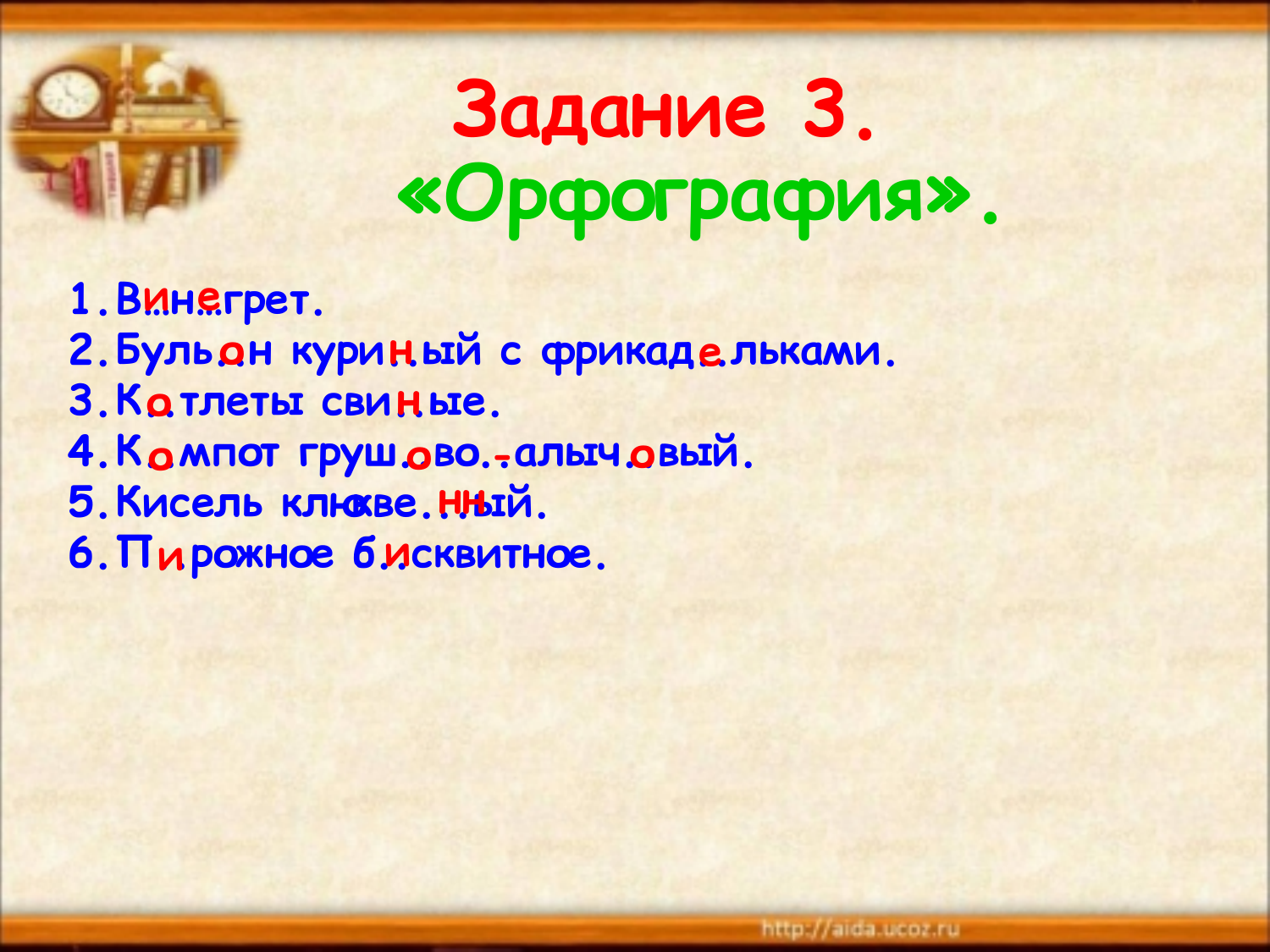

Задание 3.
 «Орфография».

и
е
В…н…грет.
Буль..н кури..ый с фрикад..льками.
К..тлеты сви..ые.
К..мпот груш..во..алыч..вый.
Кисель клюкве...ый.
П..рожное б..сквитное.
н
о
е
н
о
о
о
-
о
нн
и
и